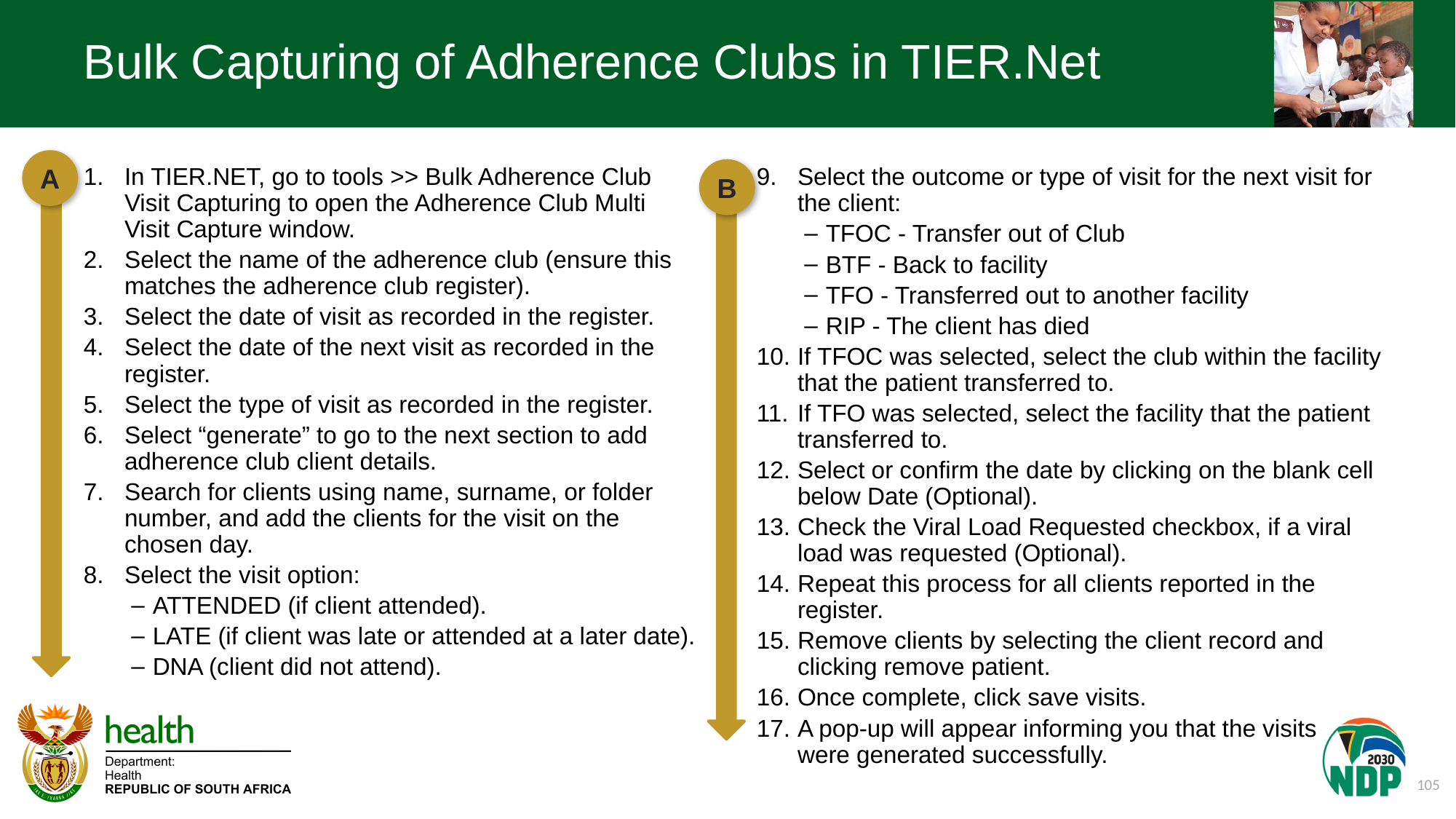

# Bulk Capturing of Adherence Clubs in TIER.Net
A
In TIER.NET, go to tools >> Bulk Adherence Club Visit Capturing to open the Adherence Club Multi Visit Capture window.
Select the name of the adherence club (ensure this matches the adherence club register).
Select the date of visit as recorded in the register.
Select the date of the next visit as recorded in the register.
Select the type of visit as recorded in the register.
Select “generate” to go to the next section to add adherence club client details.
Search for clients using name, surname, or folder number, and add the clients for the visit on the chosen day.
Select the visit option:
ATTENDED (if client attended).
LATE (if client was late or attended at a later date).
DNA (client did not attend).
B
Select the outcome or type of visit for the next visit for the client:
TFOC - Transfer out of Club
BTF - Back to facility
TFO - Transferred out to another facility
RIP - The client has died
If TFOC was selected, select the club within the facility that the patient transferred to.
If TFO was selected, select the facility that the patient transferred to.
Select or confirm the date by clicking on the blank cell below Date (Optional).
Check the Viral Load Requested checkbox, if a viral load was requested (Optional).
Repeat this process for all clients reported in the register.
Remove clients by selecting the client record and clicking remove patient.
Once complete, click save visits.
A pop-up will appear informing you that the visits
were generated successfully.

105